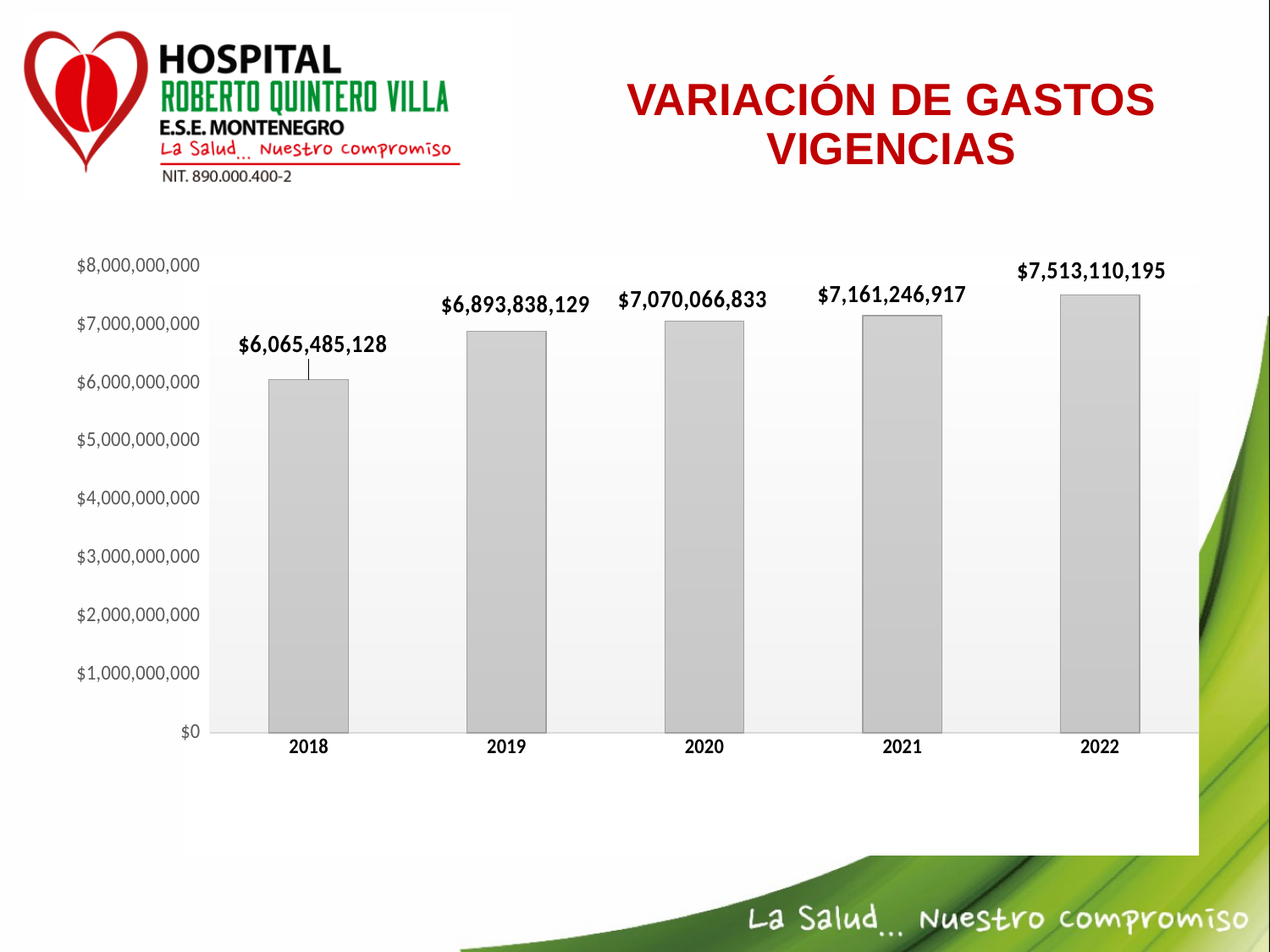

VARIACIÓN DE GASTOS VIGENCIAS

### Chart

| Category | GASTOS |
|---|---|
| 2018 | 6065485128.22 |
| 2019 | 6893838129.46 |
| 2020 | 7070066832.86 |
| 2021 | 7161246917.0 |
| 2022 | 7513110195.05 |